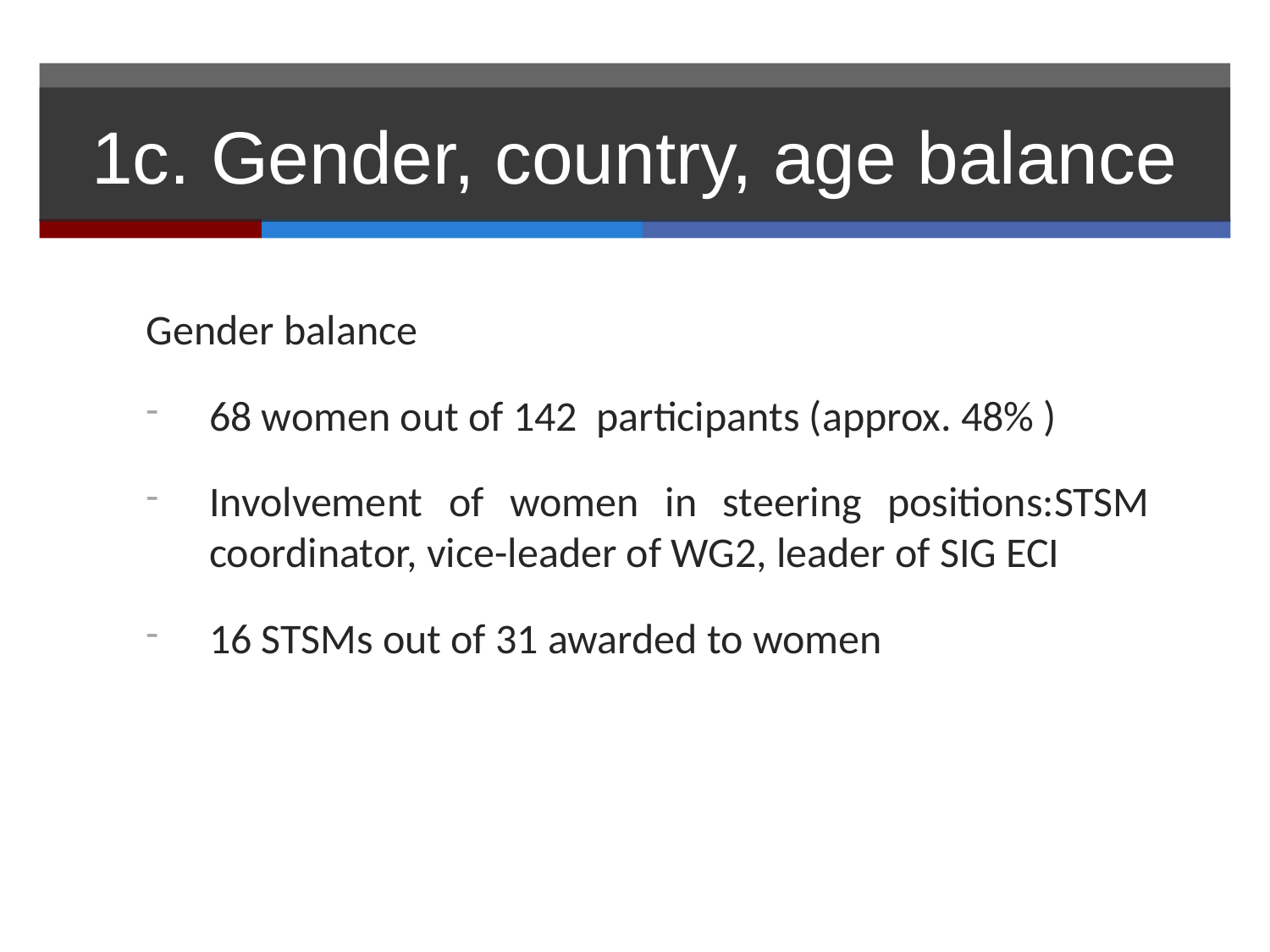

# 1c. Gender, country, age balance
Gender balance
68 women out of 142  participants (approx. 48% )
Involvement of women in steering positions:STSM coordinator, vice-leader of WG2, leader of SIG ECI
16 STSMs out of 31 awarded to women